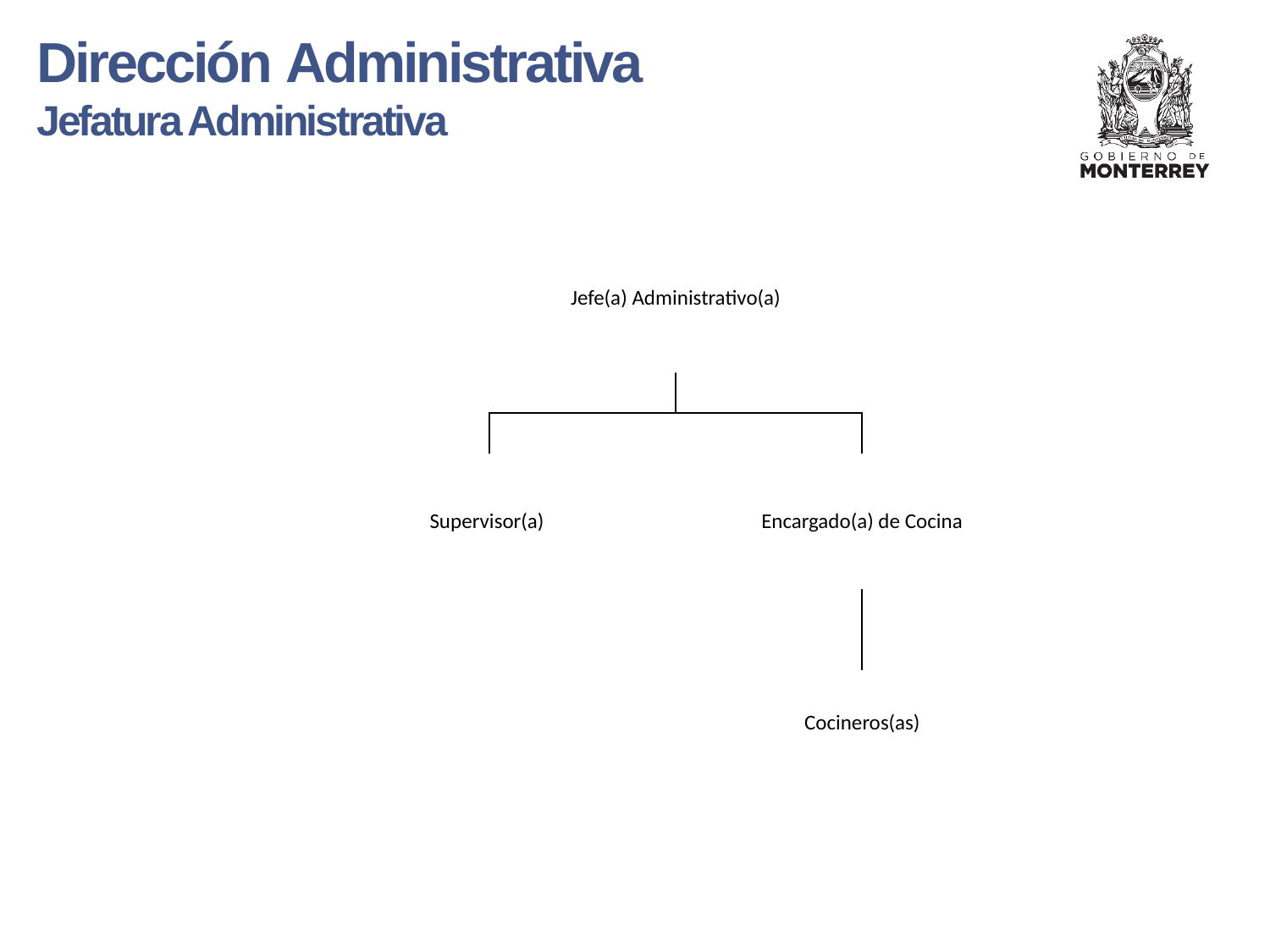

Dirección Administrativa
Jefatura Administrativa
Jefe(a) Administrativo(a)
Supervisor(a)
Encargado(a) de Cocina
Cocineros(as)